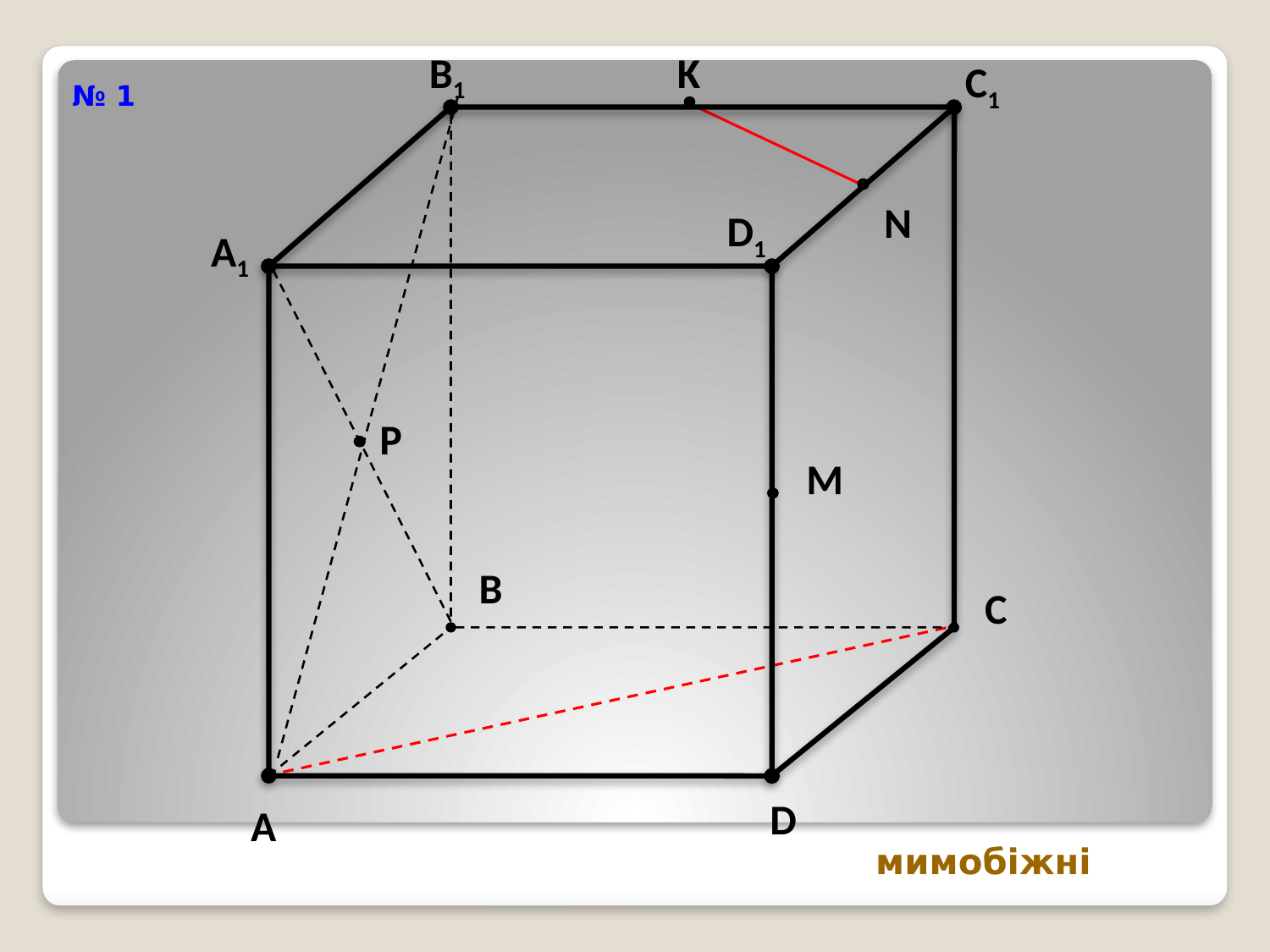

B1
K
C1
№ 1

N
D1
A1

P

M

B
C

D
A
мимобіжні